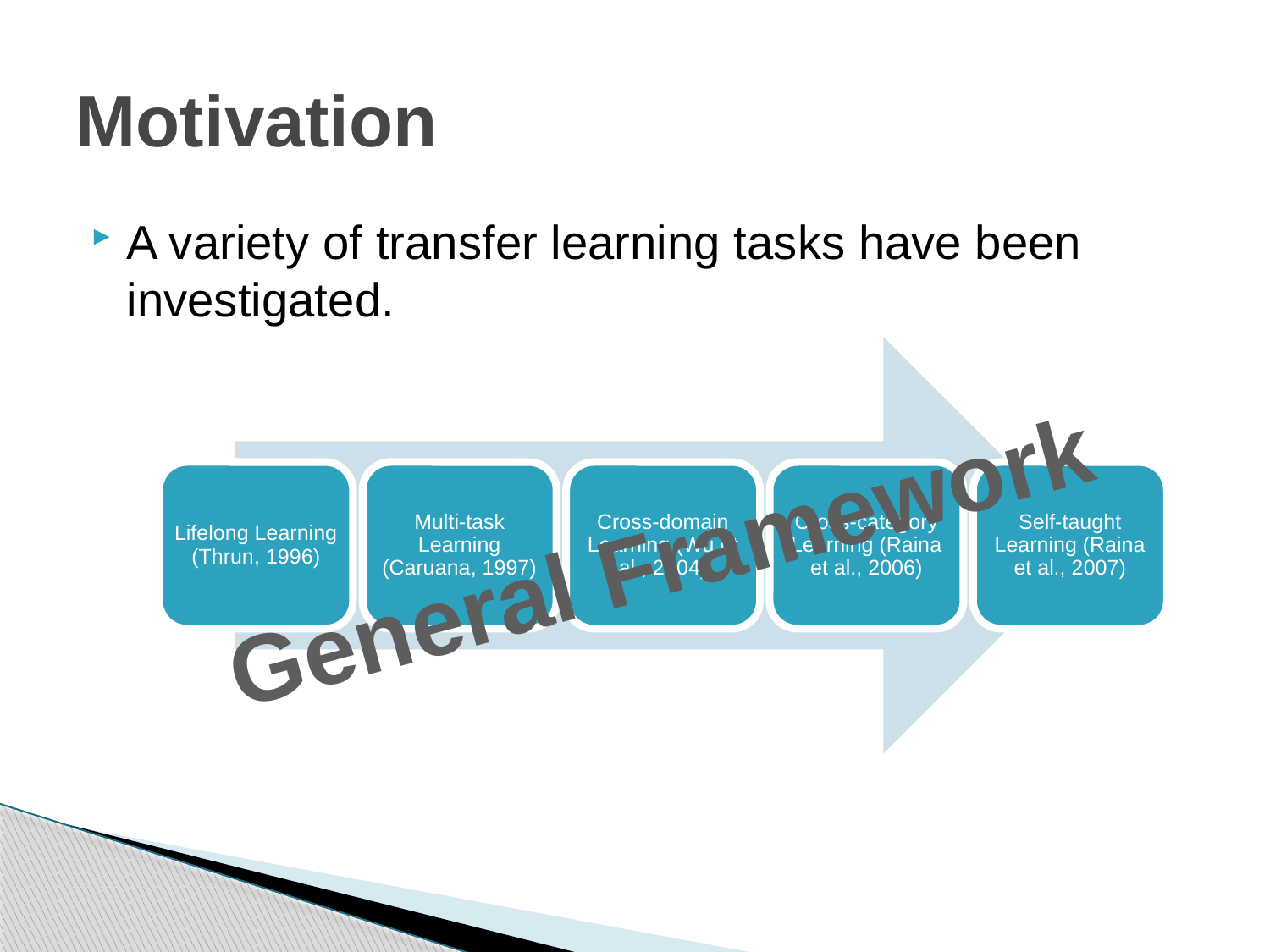

# Motivation
A variety of transfer learning tasks have been investigated.

Lifelong Learning (Thrun, 1996)
Multi-task Learning (Caruana, 1997)
Cross-domain Learning (Wu et al., 2004)
Cross-category Learning (Raina et al., 2006)
Self-taught Learning (Raina et al., 2007)
General Framework